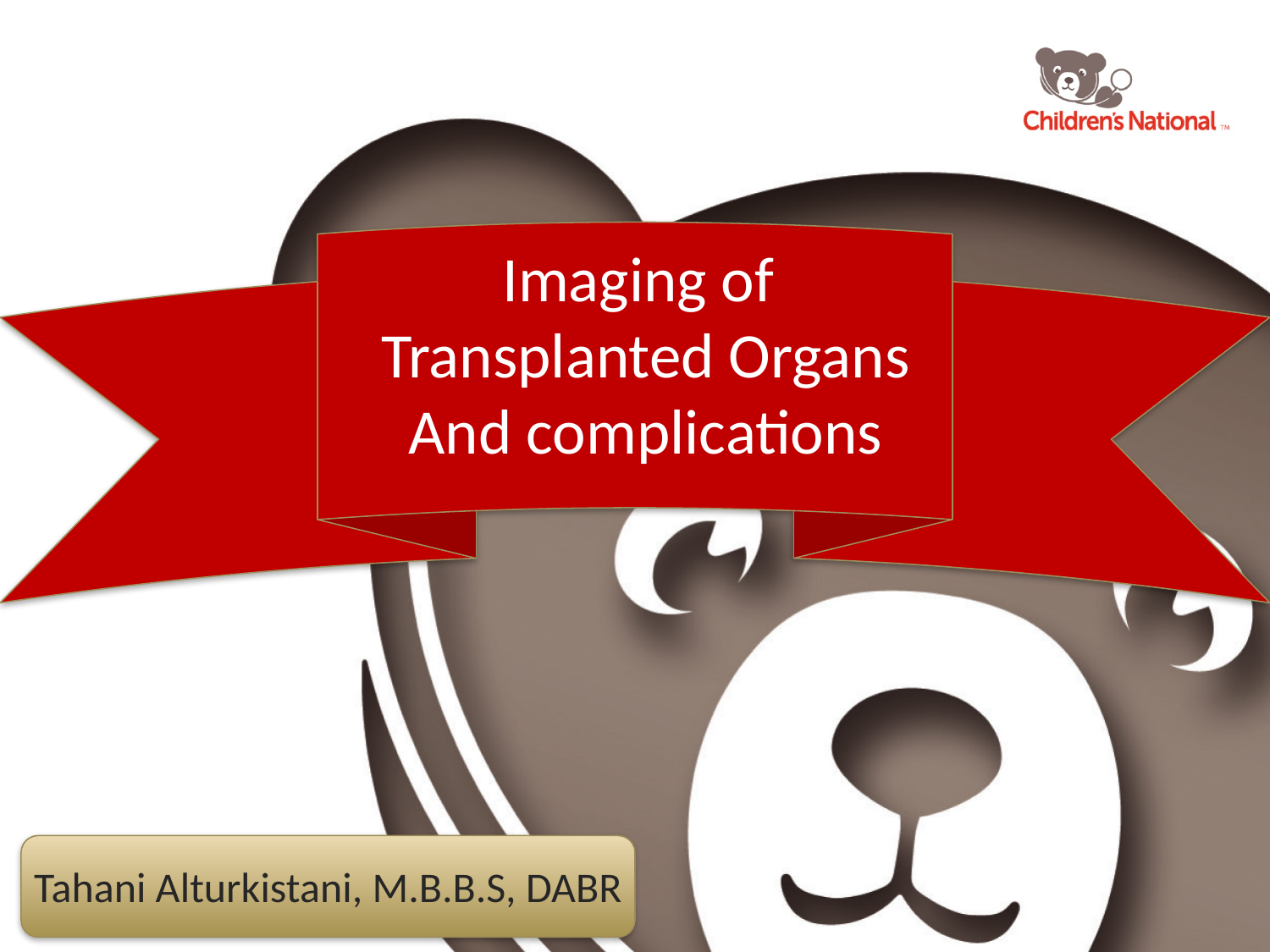

# Imaging of Transplanted Organs And complications

Tahani Alturkistani, M.B.B.S, DABR